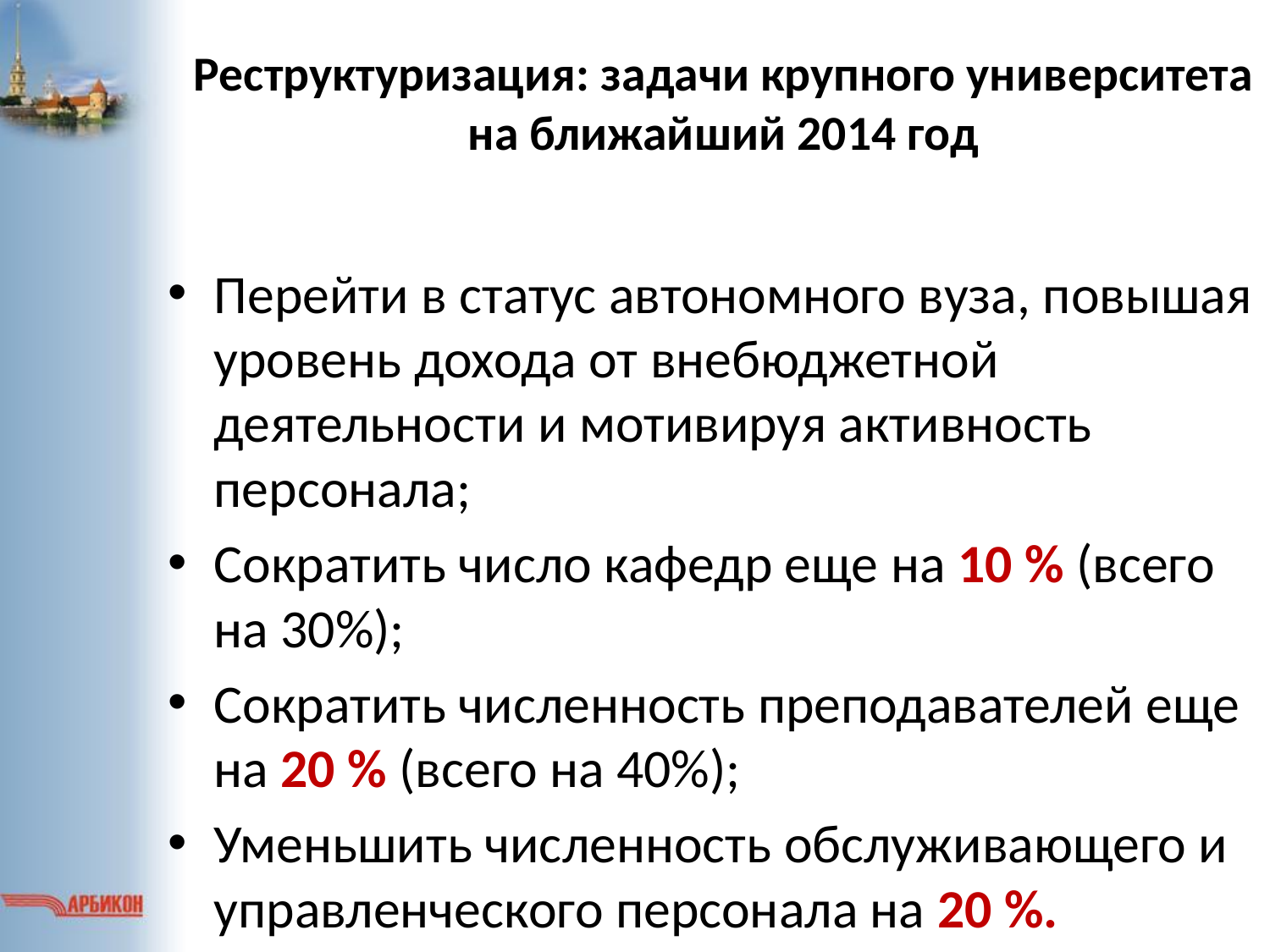

# Реструктуризация: задачи крупного университета на ближайший 2014 год

Перейти в статус автономного вуза, повышая уровень дохода от внебюджетной деятельности и мотивируя активность персонала;
Сократить число кафедр еще на 10 % (всего на 30%);
Сократить численность преподавателей еще на 20 % (всего на 40%);
Уменьшить численность обслуживающего и управленческого персонала на 20 %.